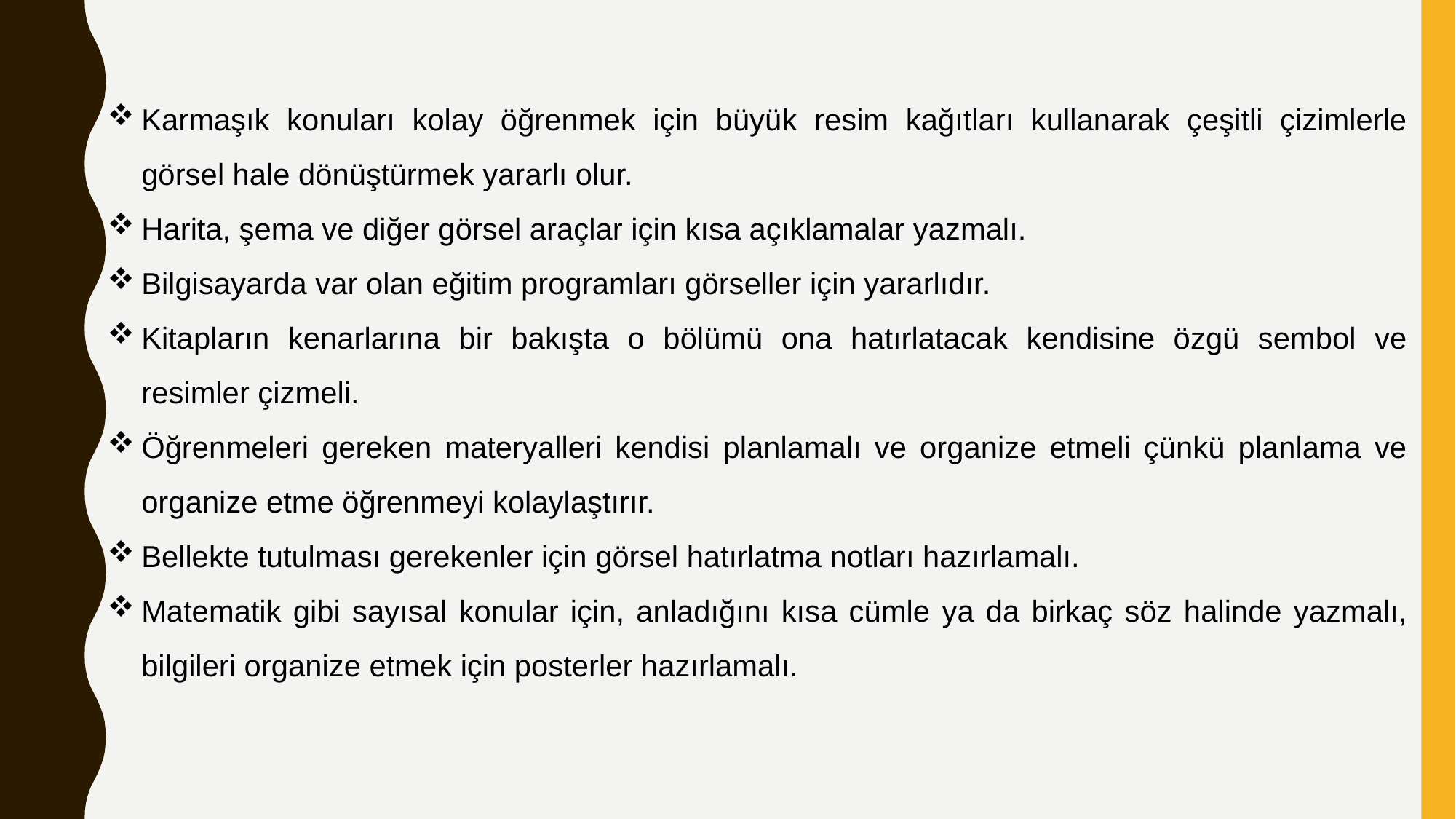

Karmaşık konuları kolay öğrenmek için büyük resim kağıtları kullanarak çeşitli çizimlerle görsel hale dönüştürmek yararlı olur.
Harita, şema ve diğer görsel araçlar için kısa açıklamalar yazmalı.
Bilgisayarda var olan eğitim programları görseller için yararlıdır.
Kitapların kenarlarına bir bakışta o bölümü ona hatırlatacak kendisine özgü sembol ve resimler çizmeli.
Öğrenmeleri gereken materyalleri kendisi planlamalı ve organize etmeli çünkü planlama ve organize etme öğrenmeyi kolaylaştırır.
Bellekte tutulması gerekenler için görsel hatırlatma notları hazırlamalı.
Matematik gibi sayısal konular için, anladığını kısa cümle ya da birkaç söz halinde yazmalı, bilgileri organize etmek için posterler hazırlamalı.